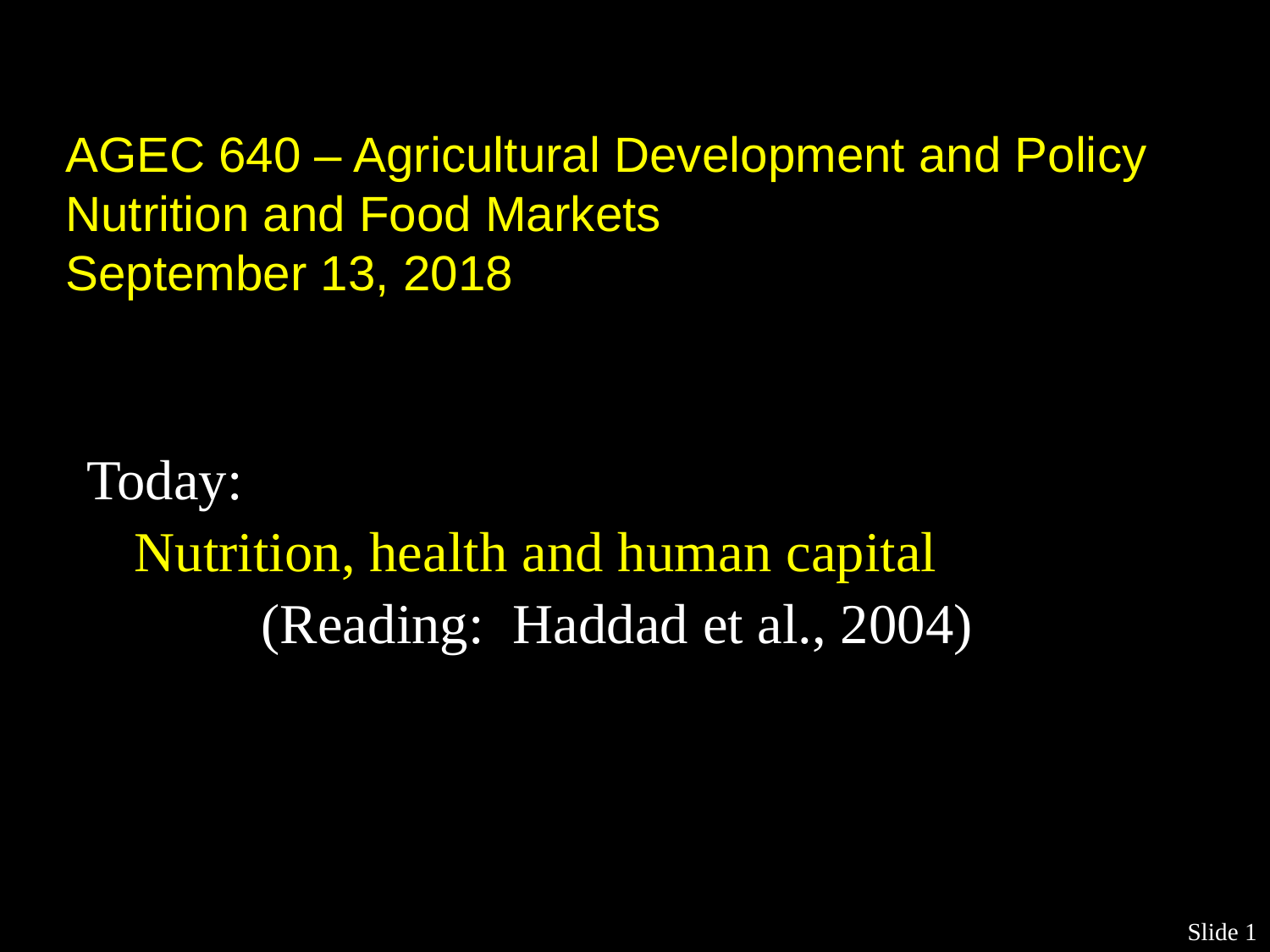

# AGEC 640 – Agricultural Development and Policy Nutrition and Food Markets September 13, 2018
Today:
	Nutrition, health and human capital
		(Reading:  Haddad et al., 2004)

Slide 1